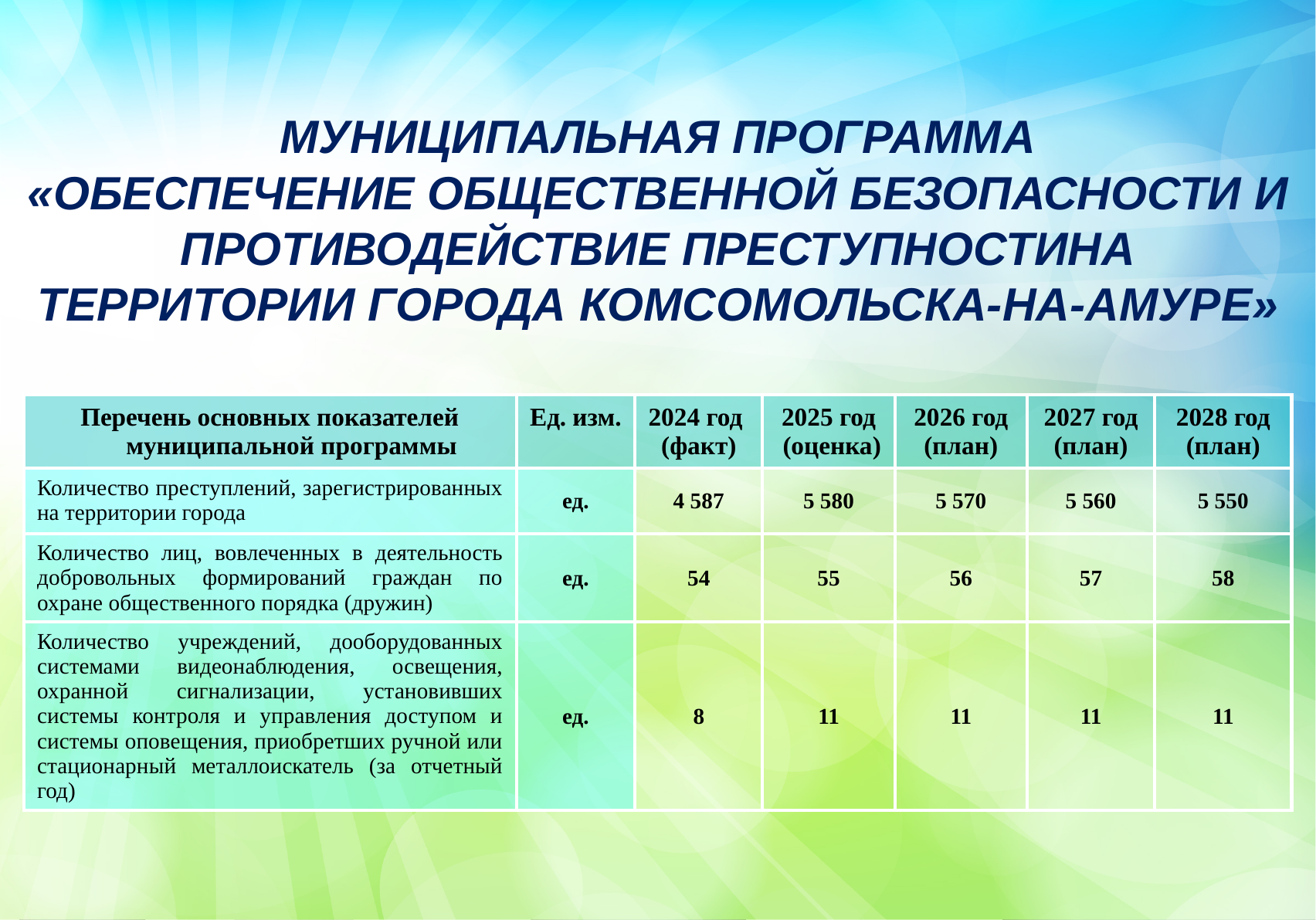

МУНИЦИПАЛЬНАЯ ПРОГРАММА
«ОБЕСПЕЧЕНИЕ ОБЩЕСТВЕННОЙ БЕЗОПАСНОСТИ И ПРОТИВОДЕЙСТВИЕ ПРЕСТУПНОСТИНА ТЕРРИТОРИИ ГОРОДА КОМСОМОЛЬСКА-НА-АМУРЕ»
| Перечень основных показателей муниципальной программы | Ед. изм. | 2024 год (факт) | 2025 год (оценка) | 2026 год (план) | 2027 год (план) | 2028 год (план) |
| --- | --- | --- | --- | --- | --- | --- |
| Количество преступлений, зарегистрированных на территории города | ед. | 4 587 | 5 580 | 5 570 | 5 560 | 5 550 |
| Количество лиц, вовлеченных в деятельность добровольных формирований граждан по охране общественного порядка (дружин) | ед. | 54 | 55 | 56 | 57 | 58 |
| Количество учреждений, дооборудованных системами видеонаблюдения, освещения, охранной сигнализации, установивших системы контроля и управления доступом и системы оповещения, приобретших ручной или стационарный металлоискатель (за отчетный год) | ед. | 8 | 11 | 11 | 11 | 11 |